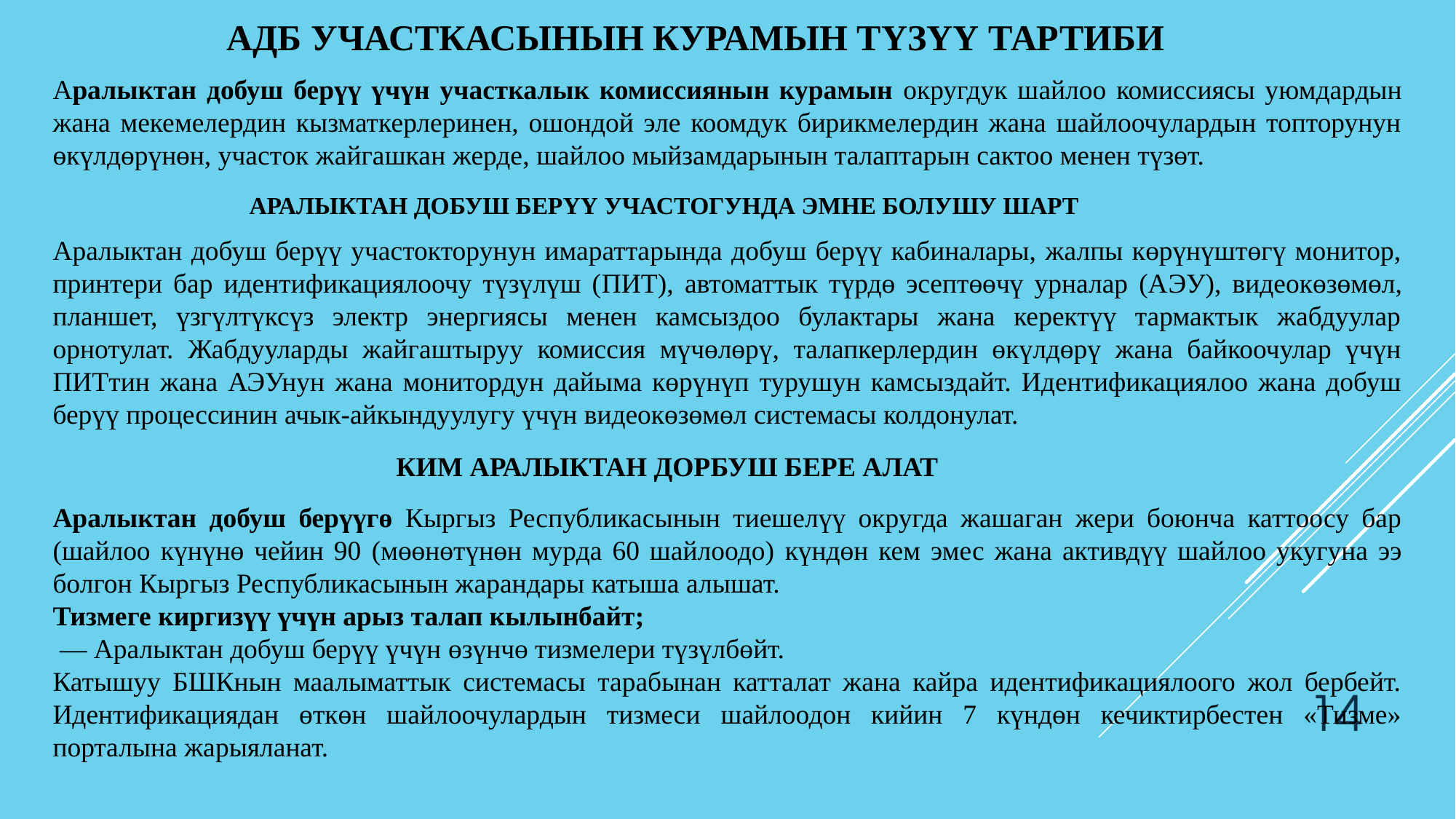

# АДБ Участкасынын курамын түзүү тартиби
Аралыктан добуш берүү үчүн участкалык комиссиянын курамын округдук шайлоо комиссиясы уюмдардын жана мекемелердин кызматкерлеринен, ошондой эле коомдук бирикмелердин жана шайлоочулардын топторунун өкүлдөрүнөн, участок жайгашкан жерде, шайлоо мыйзамдарынын талаптарын сактоо менен түзөт.
Аралыктан добуш берүү участогунда эмне болушу шарт
Аралыктан добуш берүү участокторунун имараттарында добуш берүү кабиналары, жалпы көрүнүштөгү монитор, принтери бар идентификациялоочу түзүлүш (ПИТ), автоматтык түрдө эсептөөчү урналар (АЭУ), видеокөзөмөл, планшет, үзгүлтүксүз электр энергиясы менен камсыздоо булактары жана керектүү тармактык жабдуулар орнотулат. Жабдууларды жайгаштыруу комиссия мүчөлөрү, талапкерлердин өкүлдөрү жана байкоочулар үчүн ПИТтин жана АЭУнун жана монитордун дайыма көрүнүп турушун камсыздайт. Идентификациялоо жана добуш берүү процессинин ачык-айкындуулугу үчүн видеокөзөмөл системасы колдонулат.
Ким Аралыктан дорбуш бере алат
Аралыктан добуш берүүгө Кыргыз Республикасынын тиешелүү округда жашаган жери боюнча каттоосу бар (шайлоо күнүнө чейин 90 (мөөнөтүнөн мурда 60 шайлоодо) күндөн кем эмес жана активдүү шайлоо укугуна ээ болгон Кыргыз Республикасынын жарандары катыша алышат.
Тизмеге киргизүү үчүн арыз талап кылынбайт;
 — Аралыктан добуш берүү үчүн өзүнчө тизмелери түзүлбөйт.
Катышуу БШКнын маалыматтык системасы тарабынан катталат жана кайра идентификациялоого жол бербейт. Идентификациядан өткөн шайлоочулардын тизмеси шайлоодон кийин 7 күндөн кечиктирбестен «Тизме» порталына жарыяланат.
14